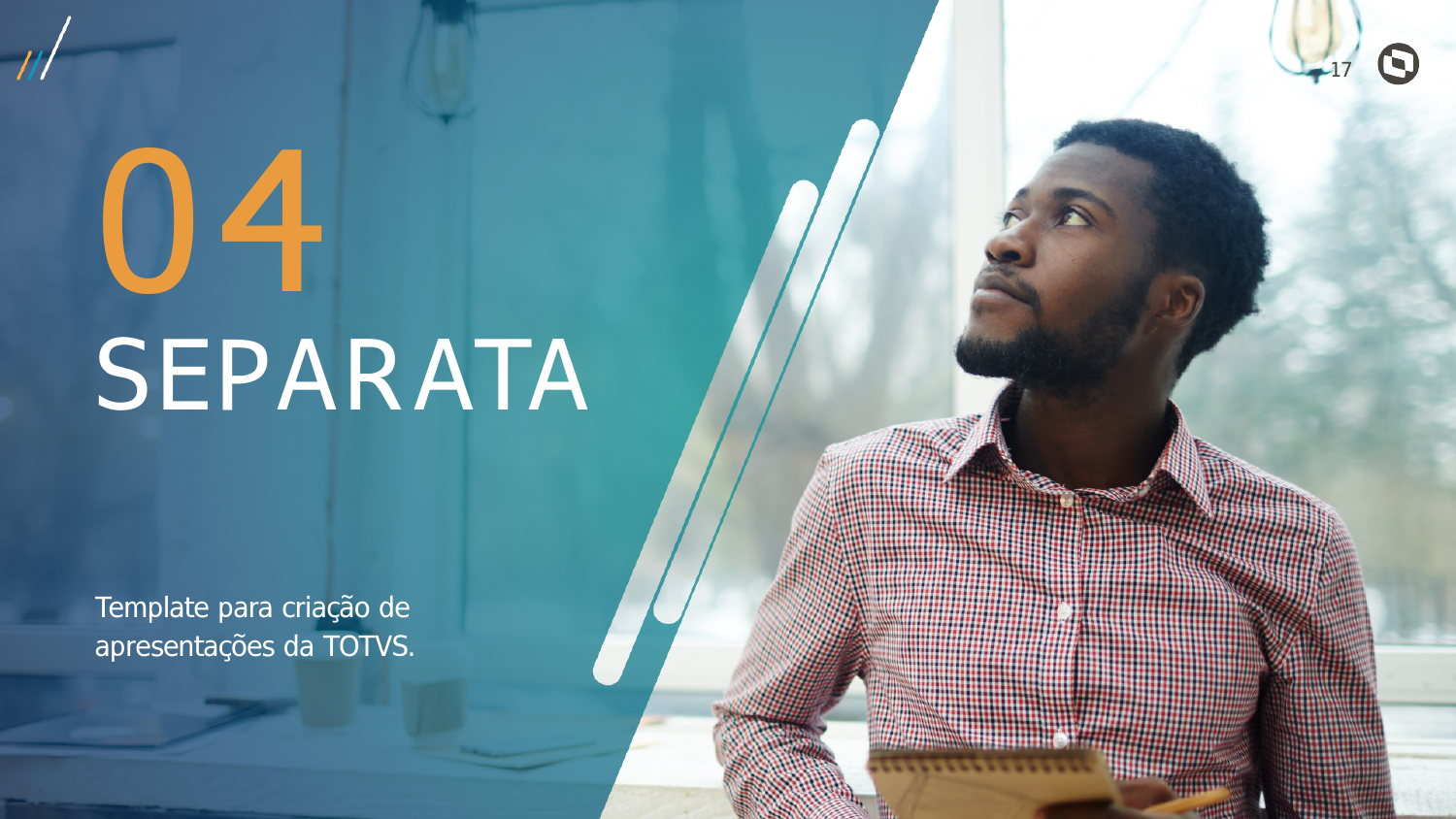

17
04
SEPARATA

Template para criação de apresentações da TOTVS.